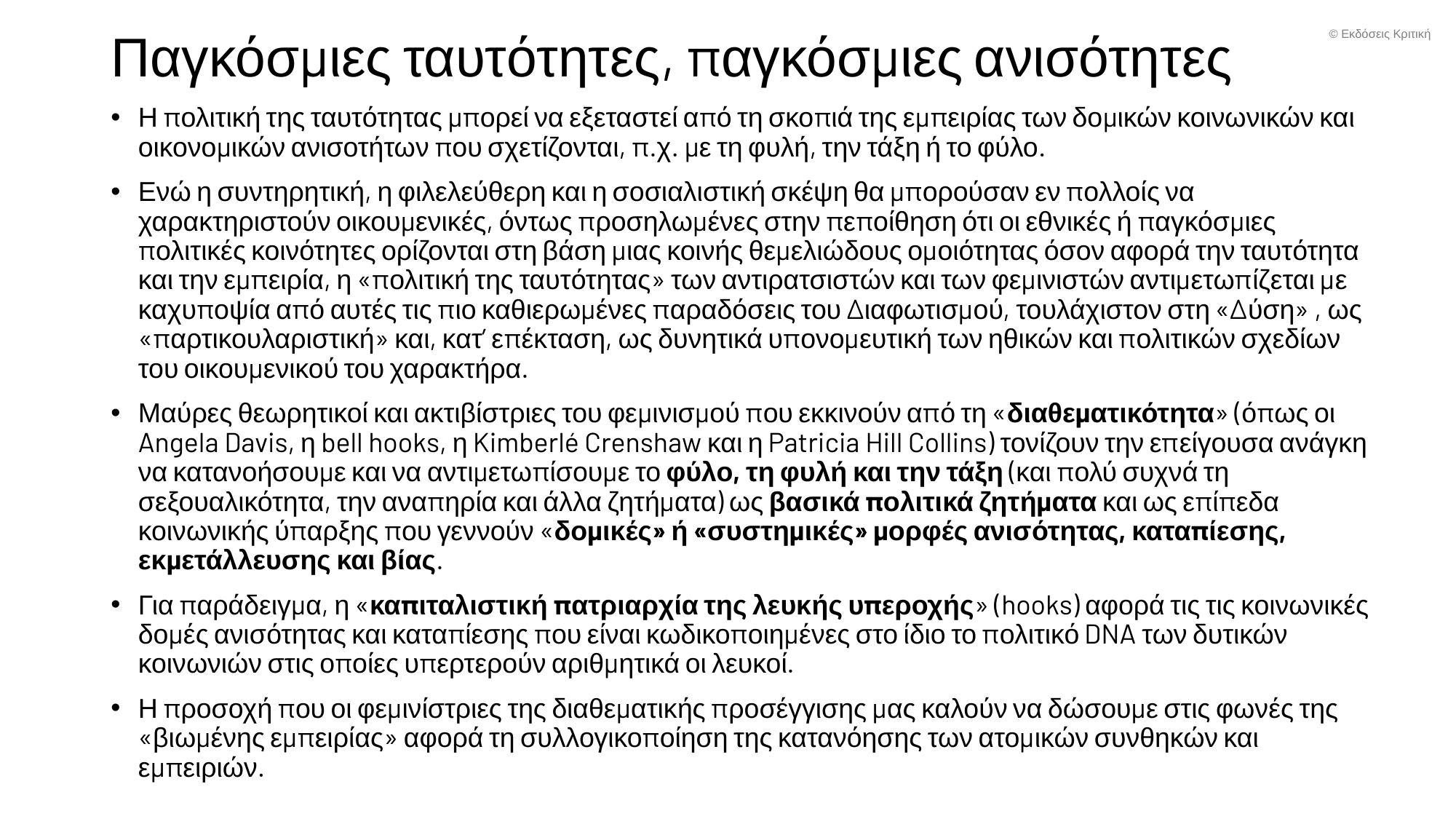

# Παγκόσμιες ταυτότητες, παγκόσμιες ανισότητες
© Εκδόσεις Κριτική

Η πολιτική της ταυτότητας μπορεί να εξεταστεί από τη σκοπιά της εμπειρίας των δομικών κοινωνικών και οικονομικών ανισοτήτων που σχετίζονται, π.χ. με τη φυλή, την τάξη ή το φύλο.
Ενώ η συντηρητική, η φιλελεύθερη και η σοσιαλιστική σκέψη θα μπορούσαν εν πολλοίς να χαρακτηριστούν οικουμενικές, όντως προσηλωμένες στην πεποίθηση ότι οι εθνικές ή παγκόσμιες πολιτικές κοινότητες ορίζονται στη βάση μιας κοινής θεμελιώδους ομοιότητας όσον αφορά την ταυτότητα και την εμπειρία, η «πολιτική της ταυτότητας» των αντιρατσιστών και των φεμινιστών αντιμετωπίζεται με καχυποψία από αυτές τις πιο καθιερωμένες παραδόσεις του Διαφωτισμού, τουλάχιστον στη «Δύση» , ως «παρτικουλαριστική» και, κατ’ επέκταση, ως δυνητικά υπονομευτική των ηθικών και πολιτικών σχεδίων του οικουμενικού του χαρακτήρα.
Μαύρες θεωρητικοί και ακτιβίστριες του φεμινισμού που εκκινούν από τη «διαθεματικότητα» (όπως οι Angela Davis, η bell hooks, η Kimberlé Crenshaw και η Patricia Hill Collins) τονίζουν την επείγουσα ανάγκη να κατανοήσουμε και να αντιμετωπίσουμε το φύλο, τη φυλή και την τάξη (και πολύ συχνά τη σεξουαλικότητα, την αναπηρία και άλλα ζητήματα) ως βασικά πολιτικά ζητήματα και ως επίπεδα κοινωνικής ύπαρξης που γεννούν «δομικές» ή «συστημικές» μορφές ανισότητας, καταπίεσης, εκμετάλλευσης και βίας.
Για παράδειγμα, η «καπιταλιστική πατριαρχία της λευκής υπεροχής» (hooks) αφορά τις τις κοινωνικές δομές ανισότητας και καταπίεσης που είναι κωδικοποιημένες στο ίδιο το πολιτικό DNA των δυτικών κοινωνιών στις οποίες υπερτερούν αριθμητικά οι λευκοί.
Η προσοχή που οι φεμινίστριες της διαθεματικής προσέγγισης μας καλούν να δώσουμε στις φωνές της «βιωμένης εμπειρίας» αφορά τη συλλογικοποίηση της κατανόησης των ατομικών συνθηκών και εμπειριών.